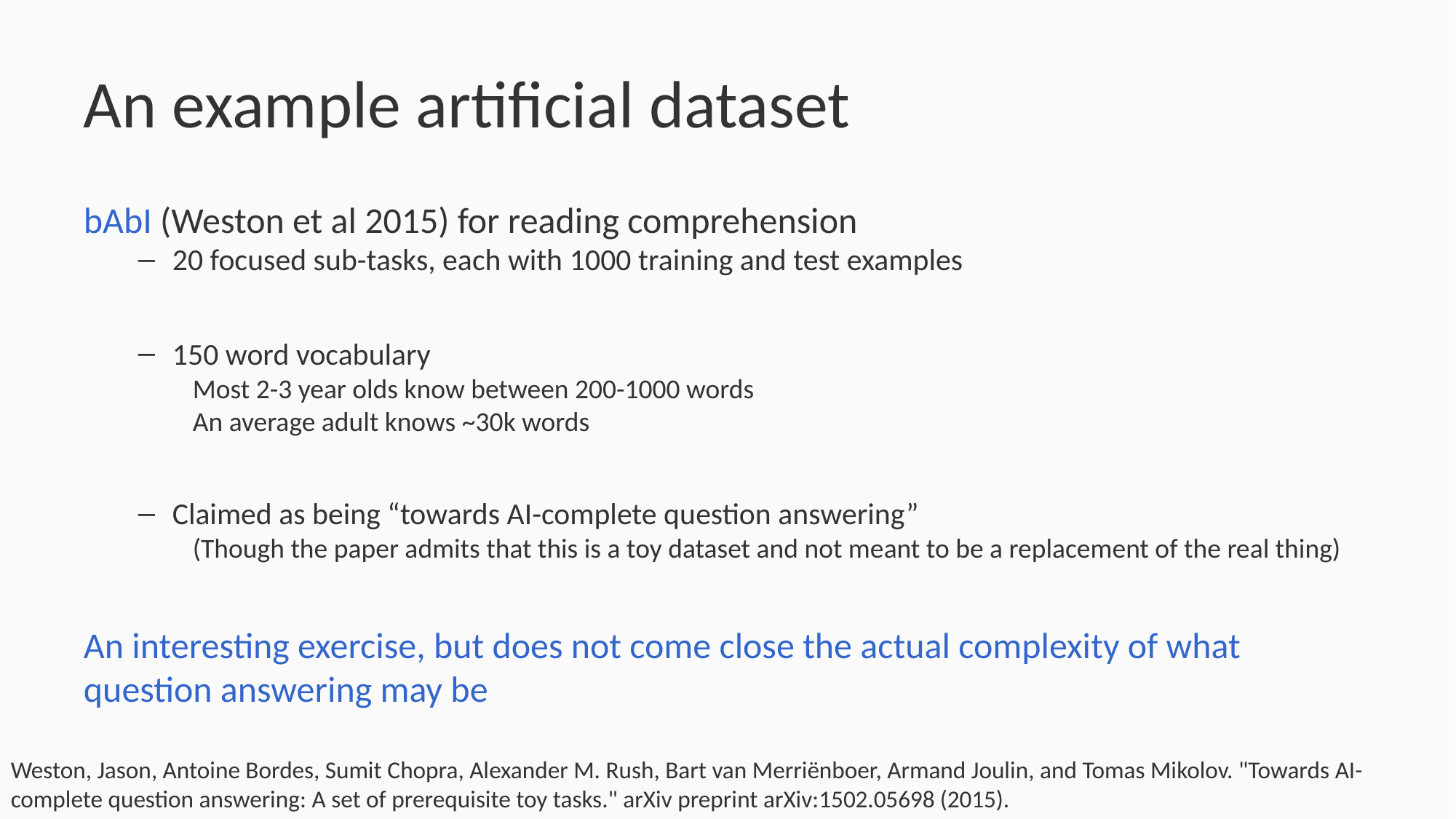

# An example artificial dataset
bAbI (Weston et al 2015) for reading comprehension
20 focused sub-tasks, each with 1000 training and test examples

150 word vocabulary
Most 2-3 year olds know between 200-1000 words
An average adult knows ~30k words

Claimed as being “towards AI-complete question answering”
(Though the paper admits that this is a toy dataset and not meant to be a replacement of the real thing)

An interesting exercise, but does not come close the actual complexity of what question answering may be

Weston, Jason, Antoine Bordes, Sumit Chopra, Alexander M. Rush, Bart van Merriënboer, Armand Joulin, and Tomas Mikolov. "Towards AI-complete question answering: A set of prerequisite toy tasks." arXiv preprint arXiv:1502.05698 (2015).